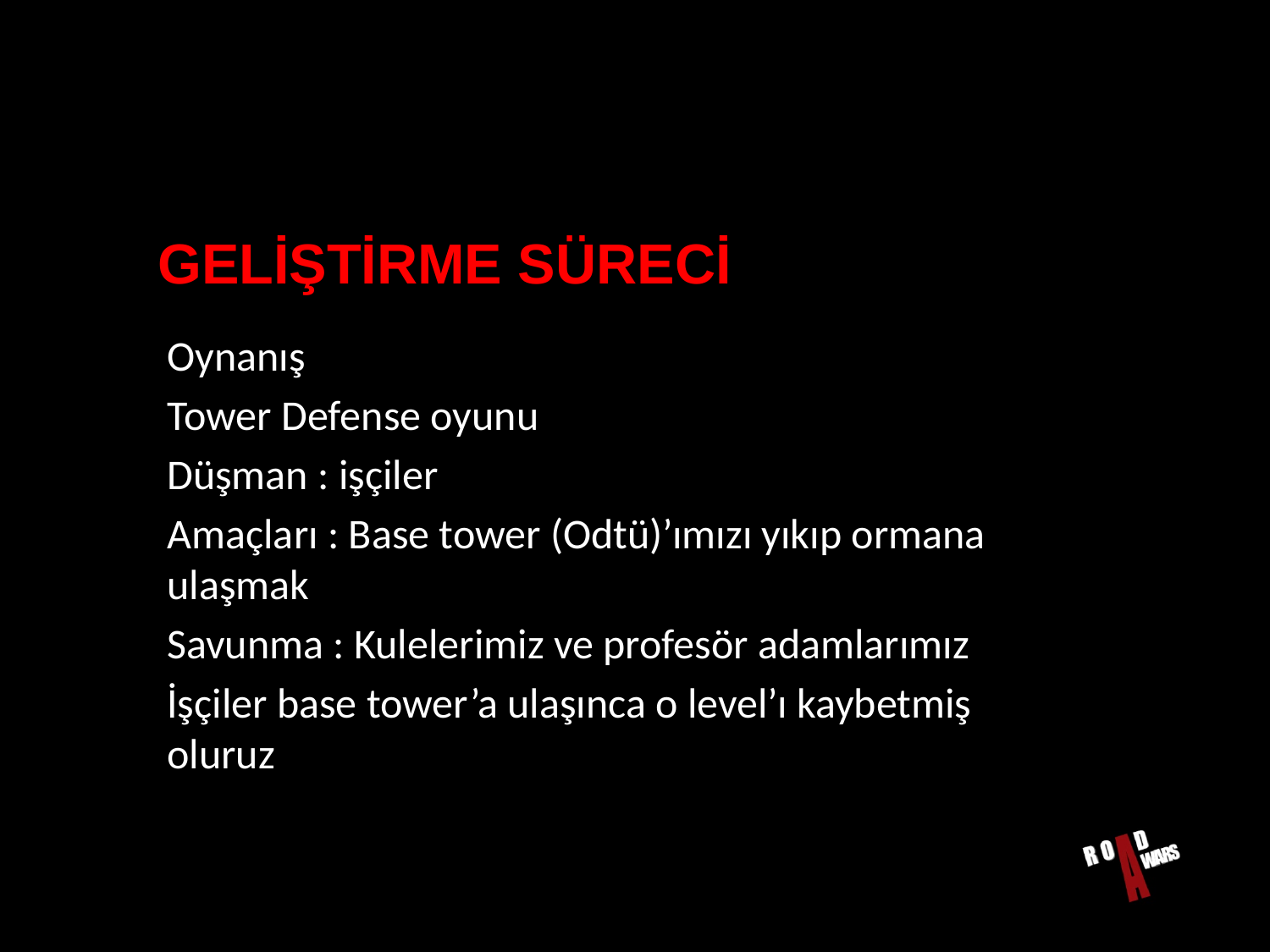

# GELİŞTİRME SÜRECİ
Oynanış
Tower Defense oyunu
Düşman : işçiler
Amaçları : Base tower (Odtü)’ımızı yıkıp ormana ulaşmak
Savunma : Kulelerimiz ve profesör adamlarımız
İşçiler base tower’a ulaşınca o level’ı kaybetmiş oluruz